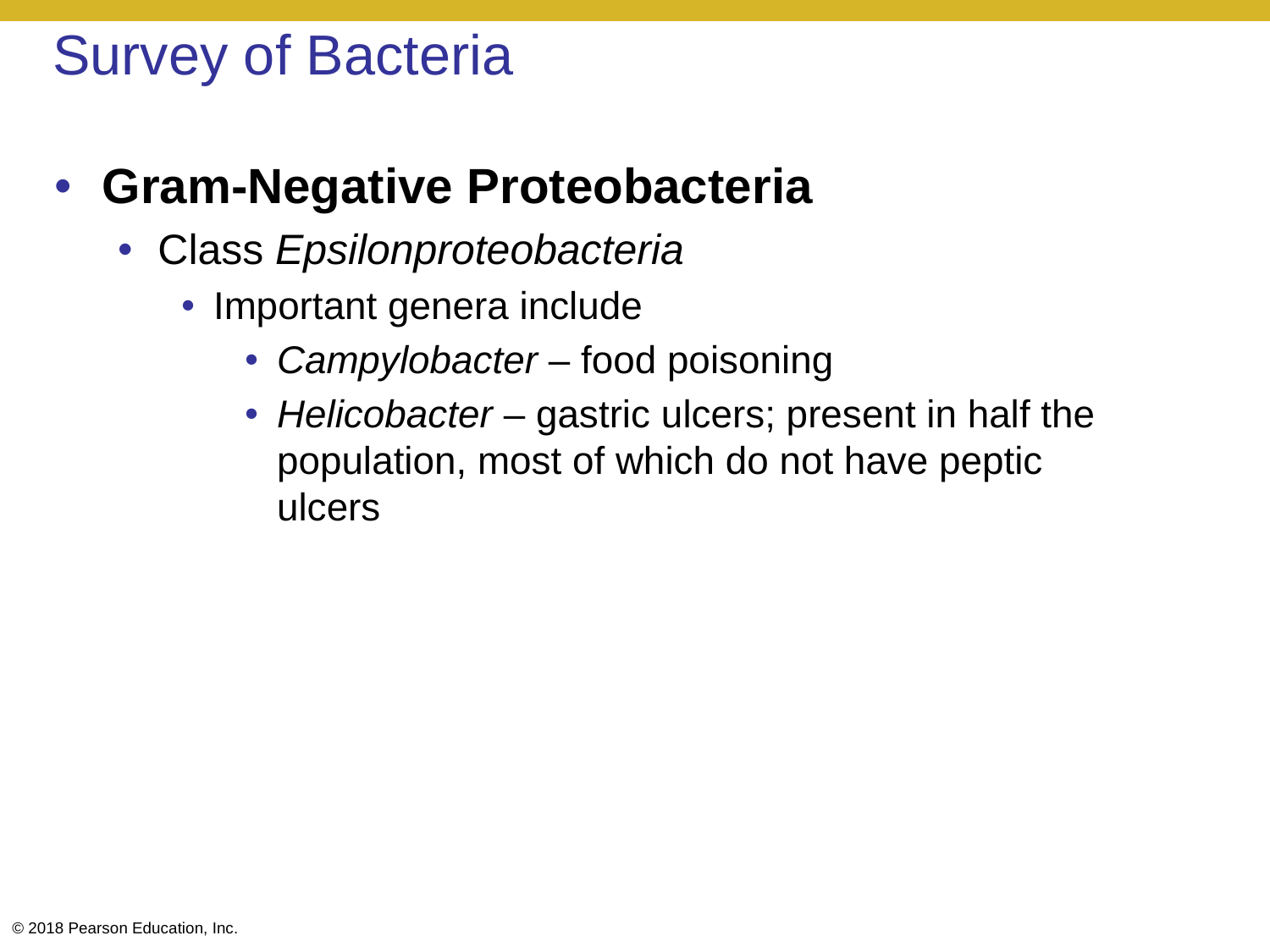

# Survey of Bacteria
Gram-Negative Proteobacteria
Class Epsilonproteobacteria
Important genera include
Campylobacter – food poisoning
Helicobacter – gastric ulcers; present in half the population, most of which do not have peptic ulcers